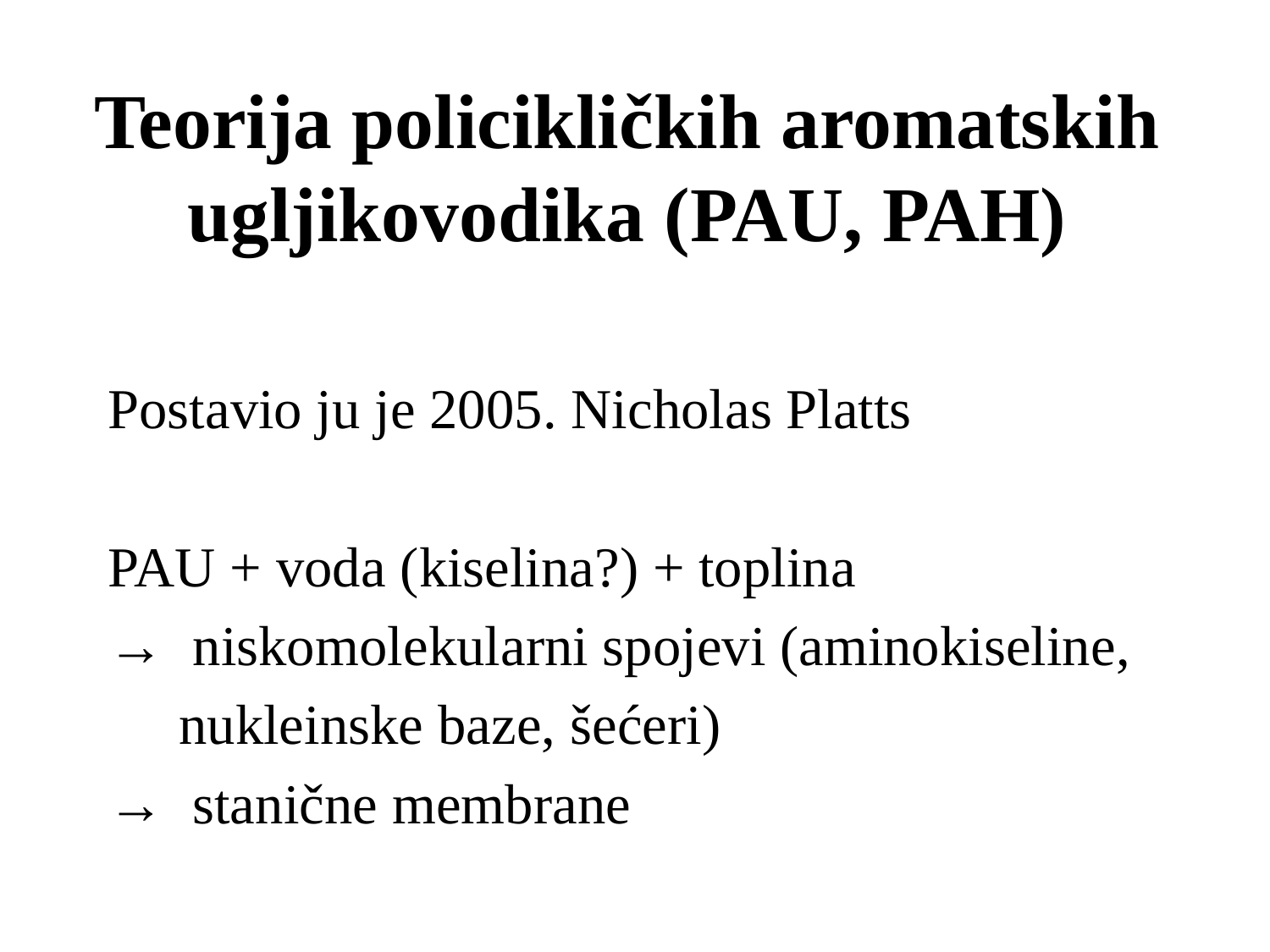

# Teorija policikličkih aromatskih ugljikovodika (PAU, PAH)
Postavio ju je 2005. Nicholas Platts

PAU + voda (kiselina?) + toplina
→  niskomolekularni spojevi (aminokiseline,
     nukleinske baze, šećeri)
→  stanične membrane